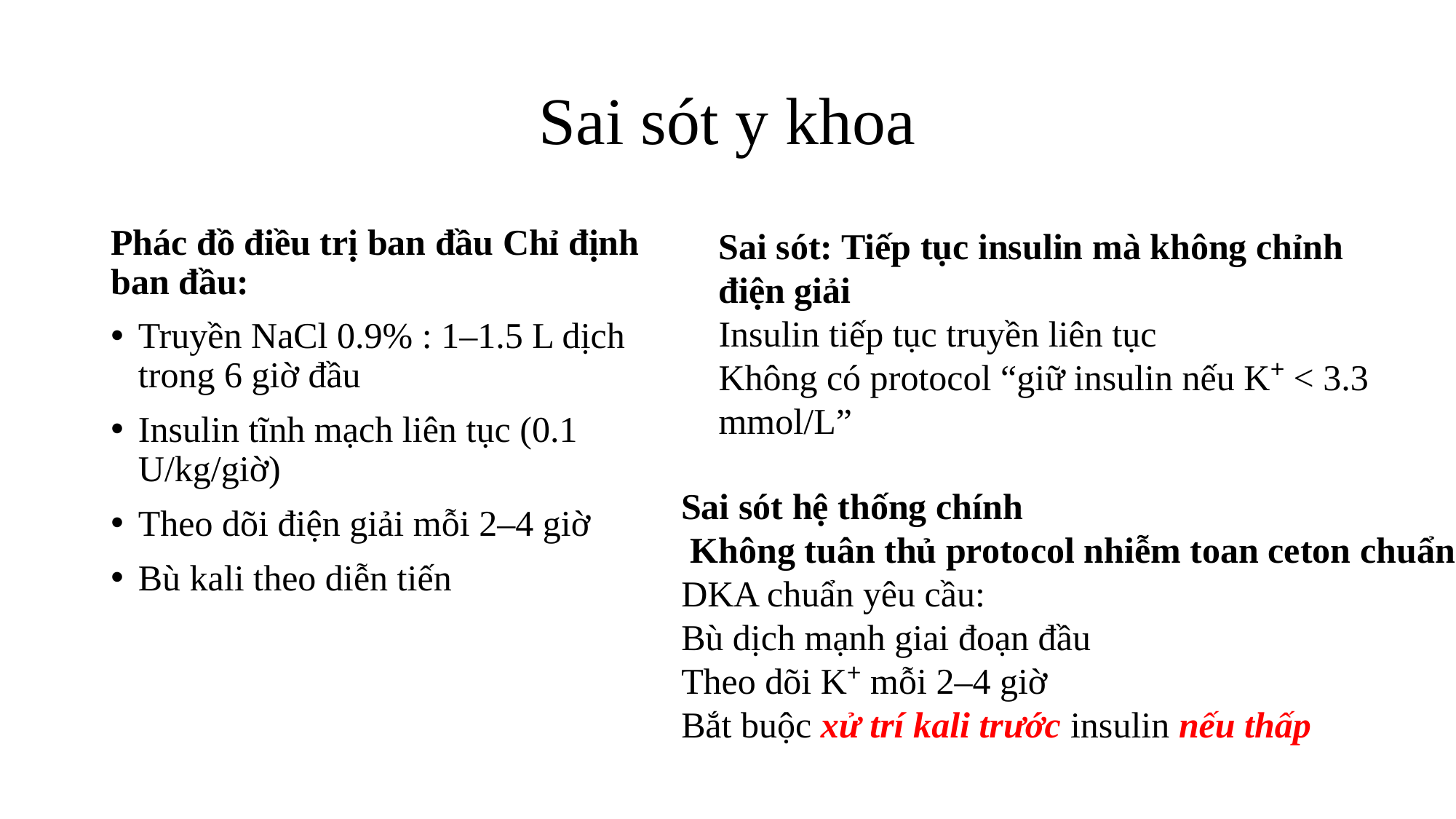

# Sai sót y khoa
Phác đồ điều trị ban đầu Chỉ định ban đầu:
Truyền NaCl 0.9% : 1–1.5 L dịch trong 6 giờ đầu
Insulin tĩnh mạch liên tục (0.1 U/kg/giờ)
Theo dõi điện giải mỗi 2–4 giờ
Bù kali theo diễn tiến

Sai sót: Tiếp tục insulin mà không chỉnh điện giải
Insulin tiếp tục truyền liên tục
Không có protocol “giữ insulin nếu K⁺ < 3.3 mmol/L”
Sai sót hệ thống chính
 Không tuân thủ protocol nhiễm toan ceton chuẩn
DKA chuẩn yêu cầu:
Bù dịch mạnh giai đoạn đầu
Theo dõi K⁺ mỗi 2–4 giờ
Bắt buộc xử trí kali trước insulin nếu thấp